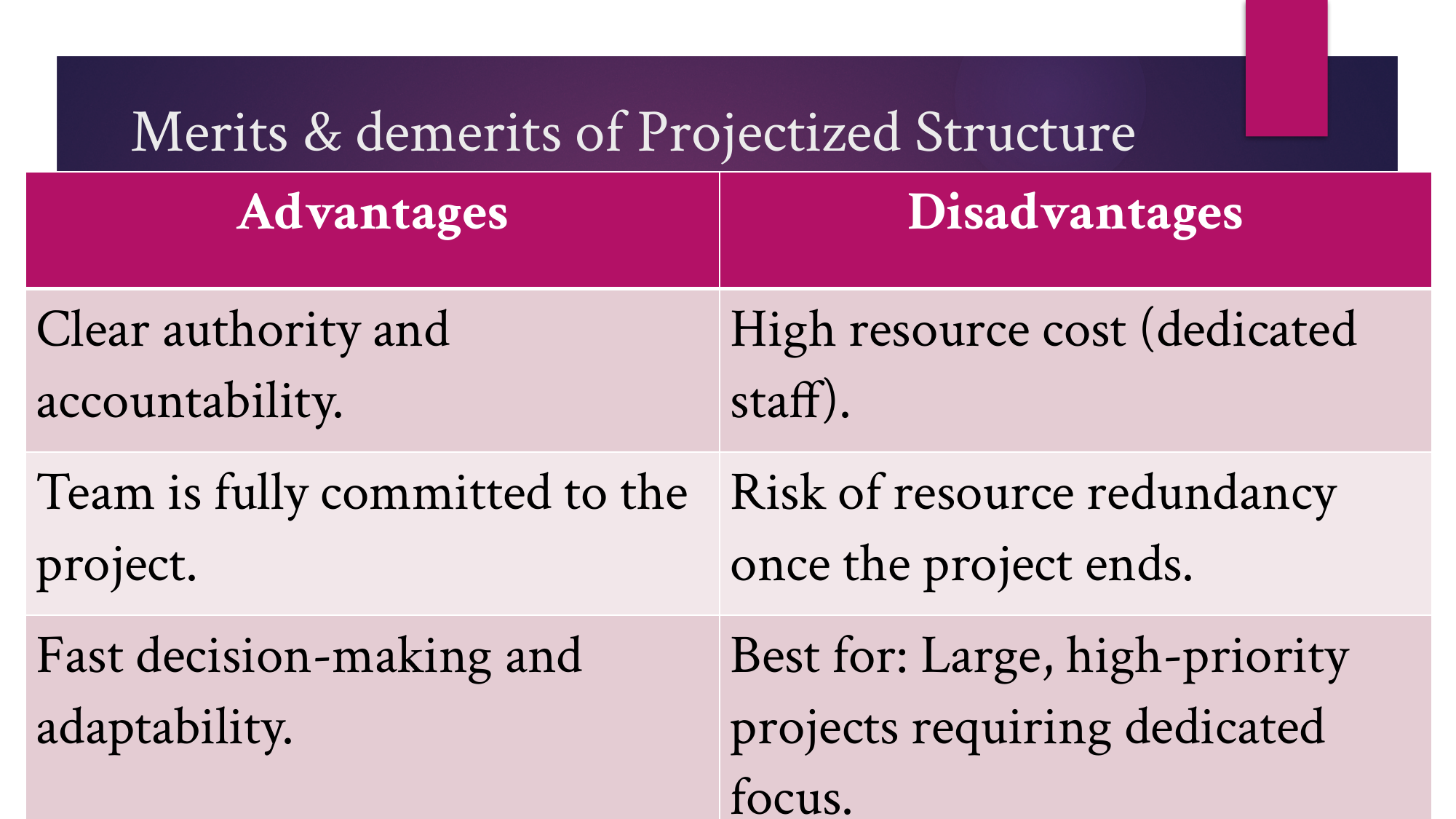

# Merits & demerits of Projectized Structure
| Advantages | Disadvantages |
| --- | --- |
| Clear authority and accountability. | High resource cost (dedicated staff). |
| Team is fully committed to the project. | Risk of resource redundancy once the project ends. |
| Fast decision-making and adaptability. | Best for: Large, high-priority projects requiring dedicated focus. |